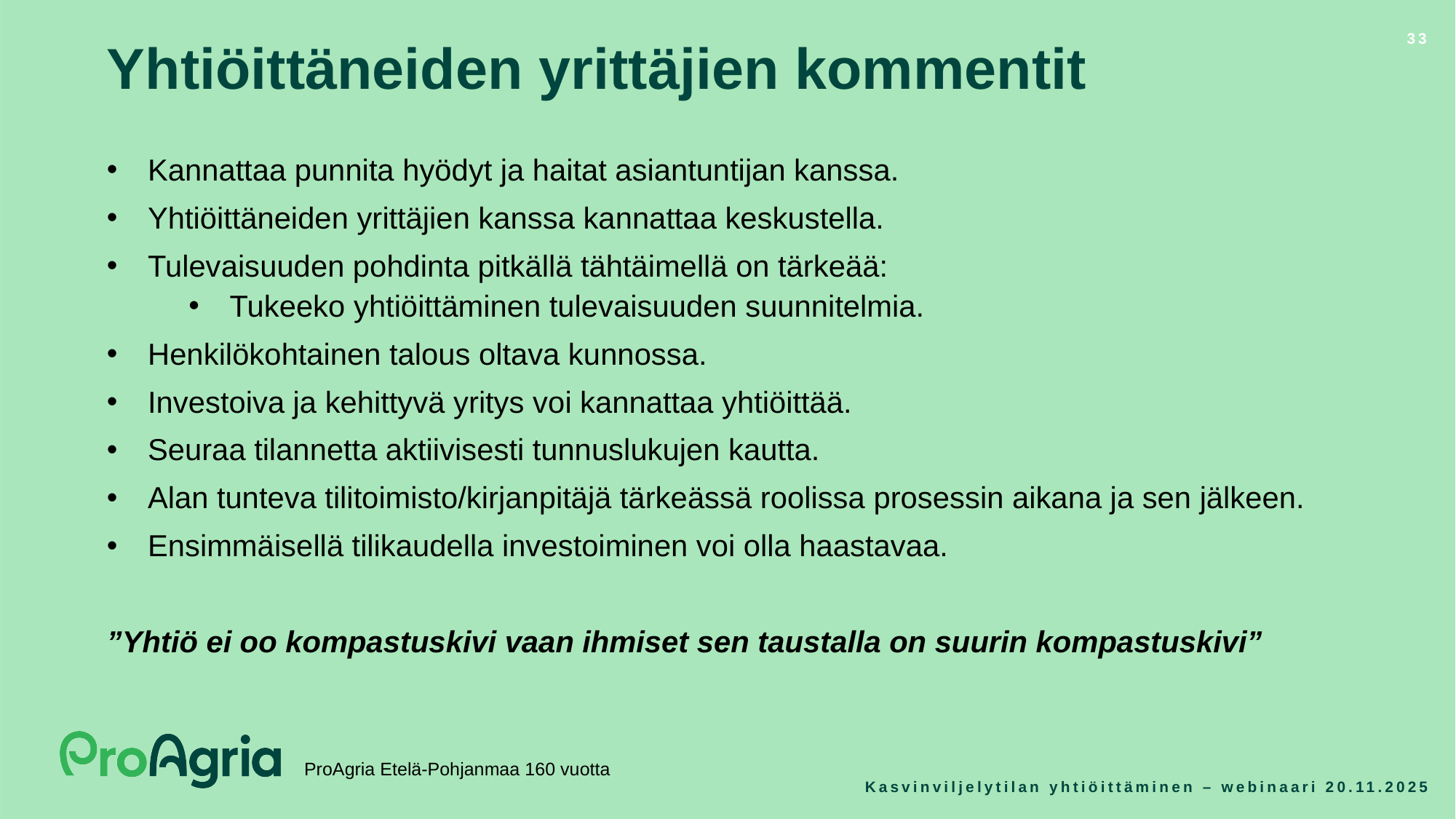

33
Yhtiöittäneiden yrittäjien kommentit
Kannattaa punnita hyödyt ja haitat asiantuntijan kanssa.
Yhtiöittäneiden yrittäjien kanssa kannattaa keskustella.
Tulevaisuuden pohdinta pitkällä tähtäimellä on tärkeää:
Tukeeko yhtiöittäminen tulevaisuuden suunnitelmia.
Henkilökohtainen talous oltava kunnossa.
Investoiva ja kehittyvä yritys voi kannattaa yhtiöittää.
Seuraa tilannetta aktiivisesti tunnuslukujen kautta.
Alan tunteva tilitoimisto/kirjanpitäjä tärkeässä roolissa prosessin aikana ja sen jälkeen.
Ensimmäisellä tilikaudella investoiminen voi olla haastavaa.

”Yhtiö ei oo kompastuskivi vaan ihmiset sen taustalla on suurin kompastuskivi”
Kasvinviljelytilan yhtiöittäminen – webinaari 20.11.2025